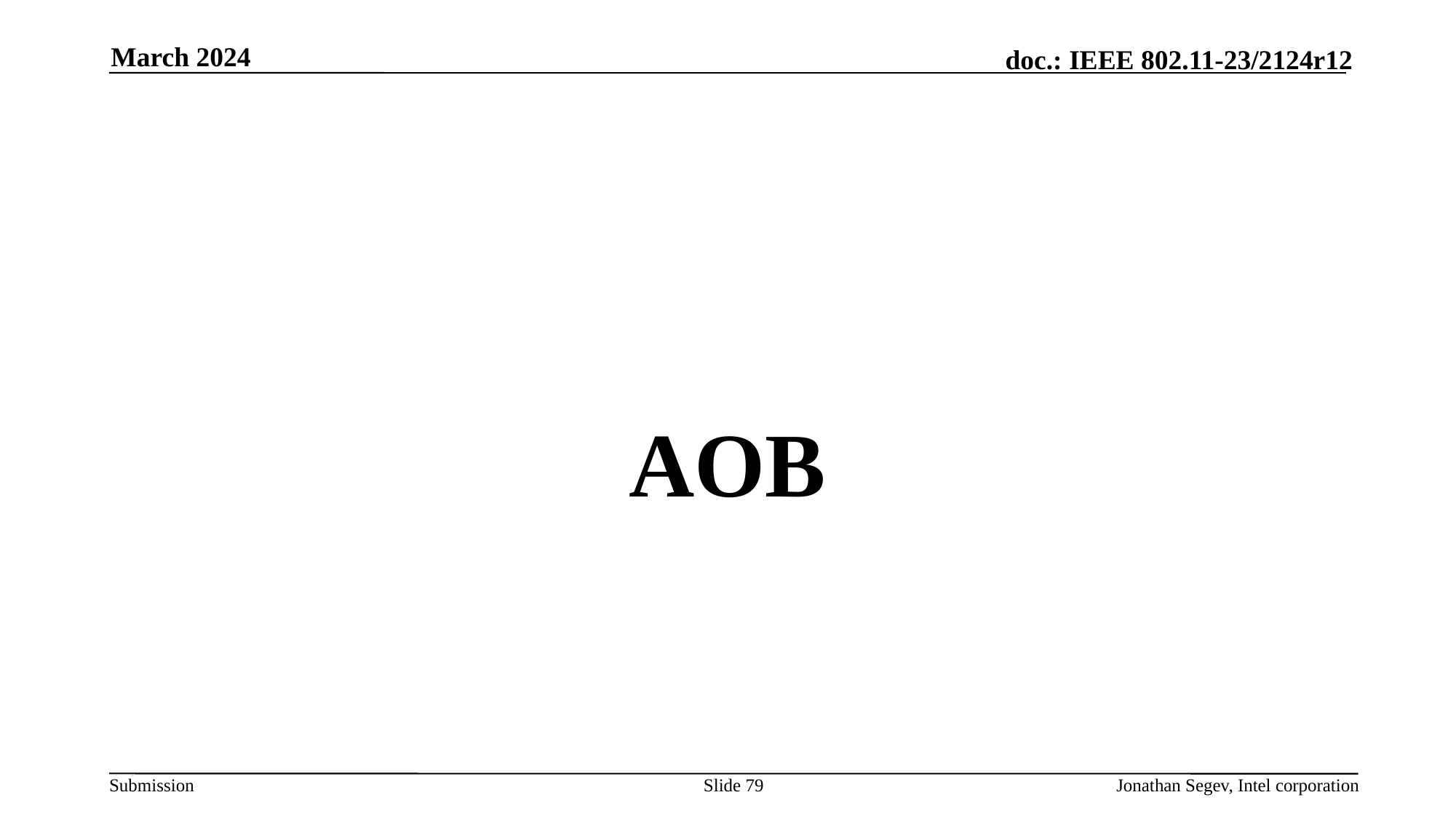

March 2024
#

AOB
Slide 79
Jonathan Segev, Intel corporation